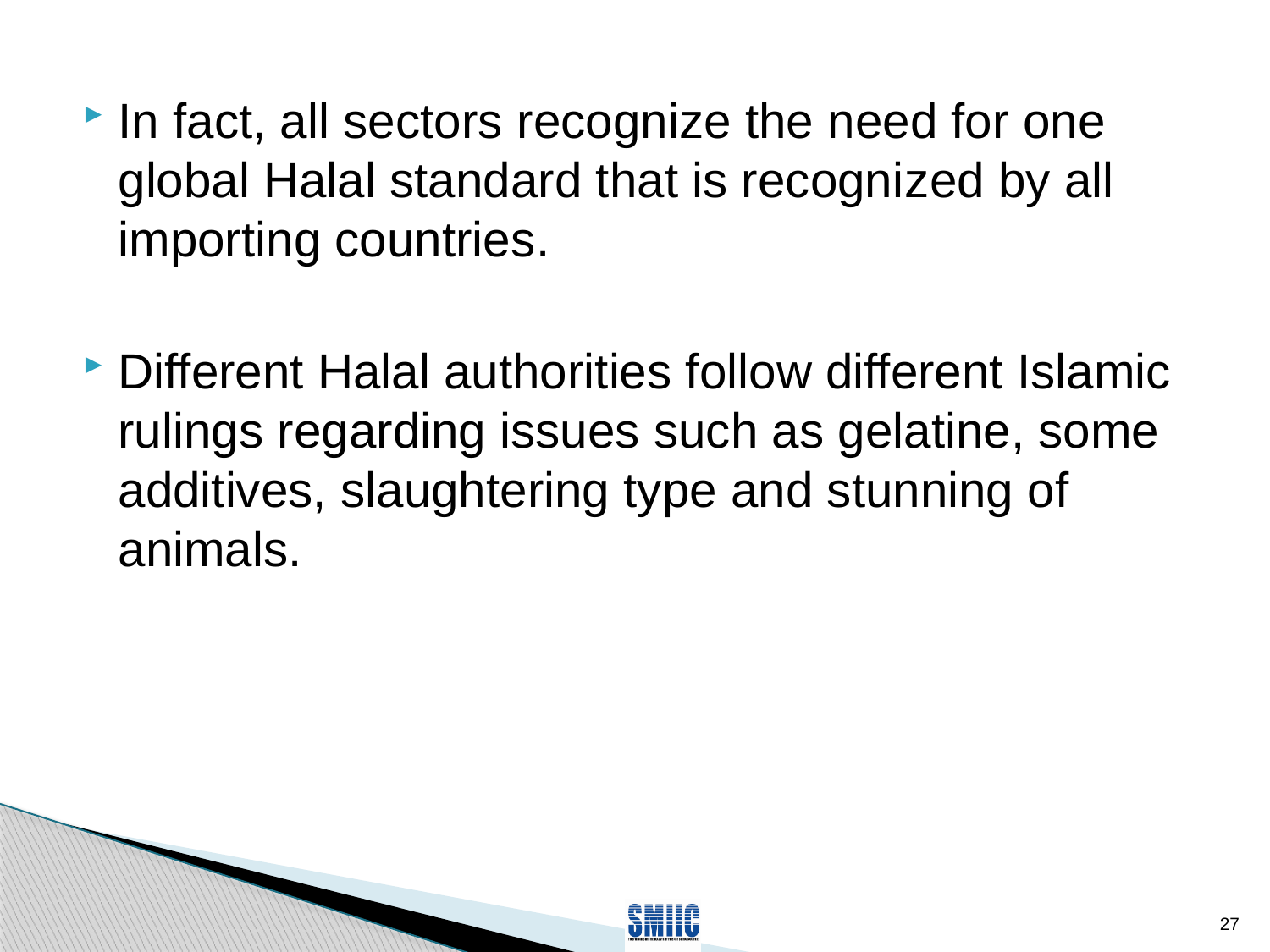

In fact, all sectors recognize the need for one global Halal standard that is recognized by all importing countries.

Different Halal authorities follow different Islamic rulings regarding issues such as gelatine, some additives, slaughtering type and stunning of animals.

27